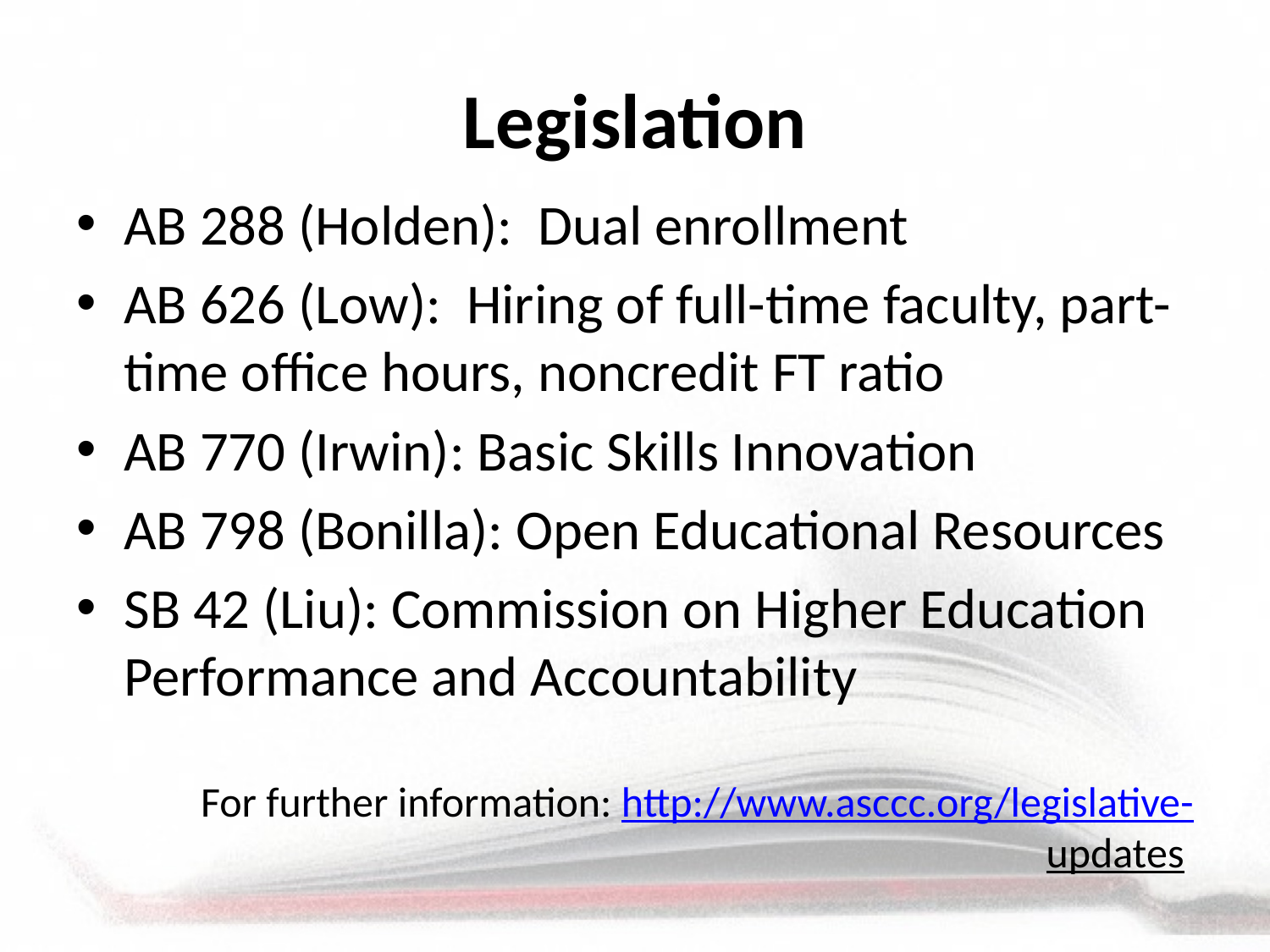

# Legislation
AB 288 (Holden):  Dual enrollment
AB 626 (Low):  Hiring of full-time faculty, part-time office hours, noncredit FT ratio
AB 770 (Irwin): Basic Skills Innovation
AB 798 (Bonilla): Open Educational Resources
SB 42 (Liu): Commission on Higher Education Performance and Accountability

For further information: http://www.asccc.org/legislative-updates